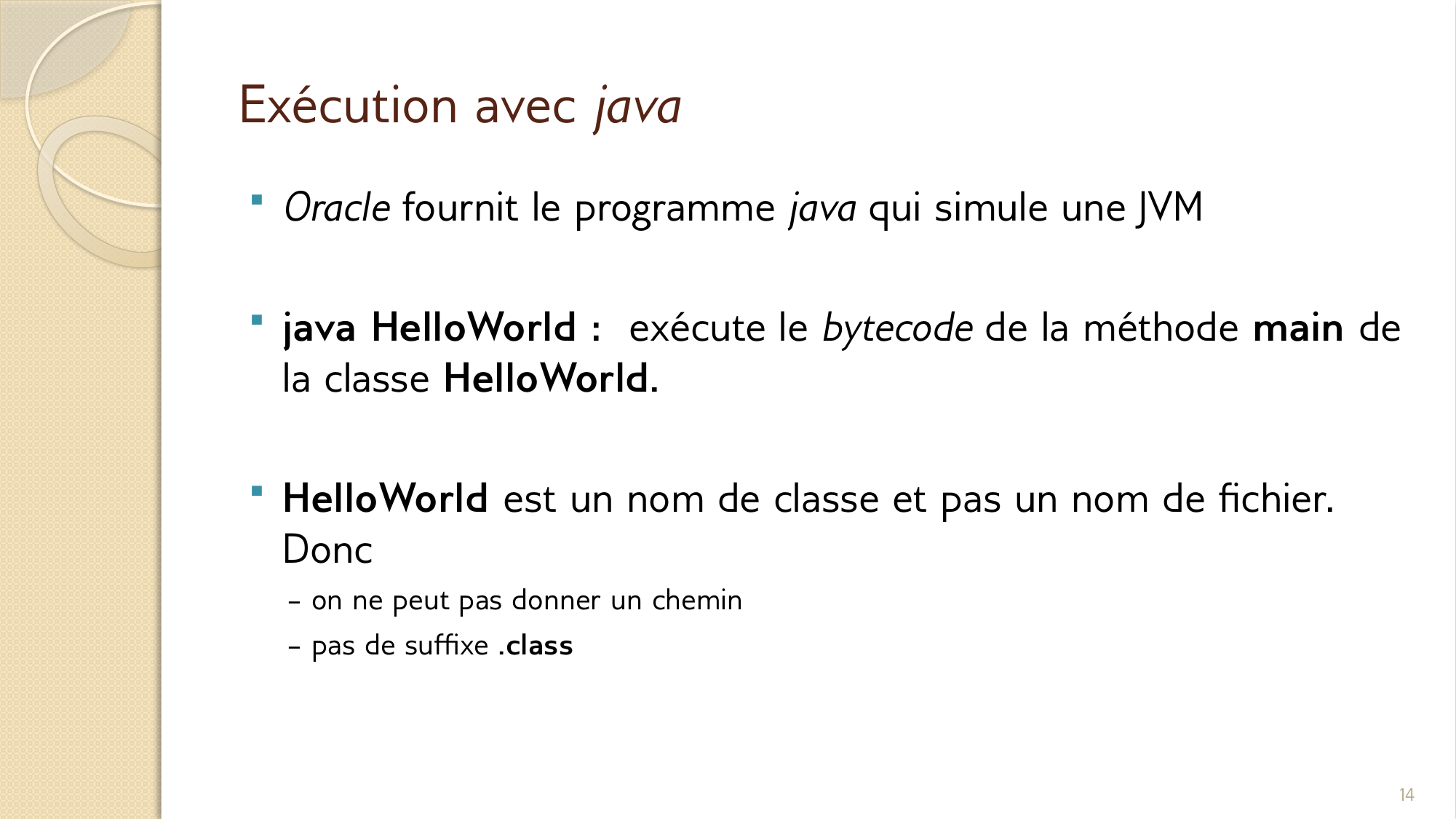

# Exécution avec java
Oracle fournit le programme java qui simule une JVM

java HelloWorld :  exécute le bytecode de la méthode main de la classe HelloWorld.

HelloWorld est un nom de classe et pas un nom de fichier. Donc
– on ne peut pas donner un chemin
– pas de suffixe .class

14